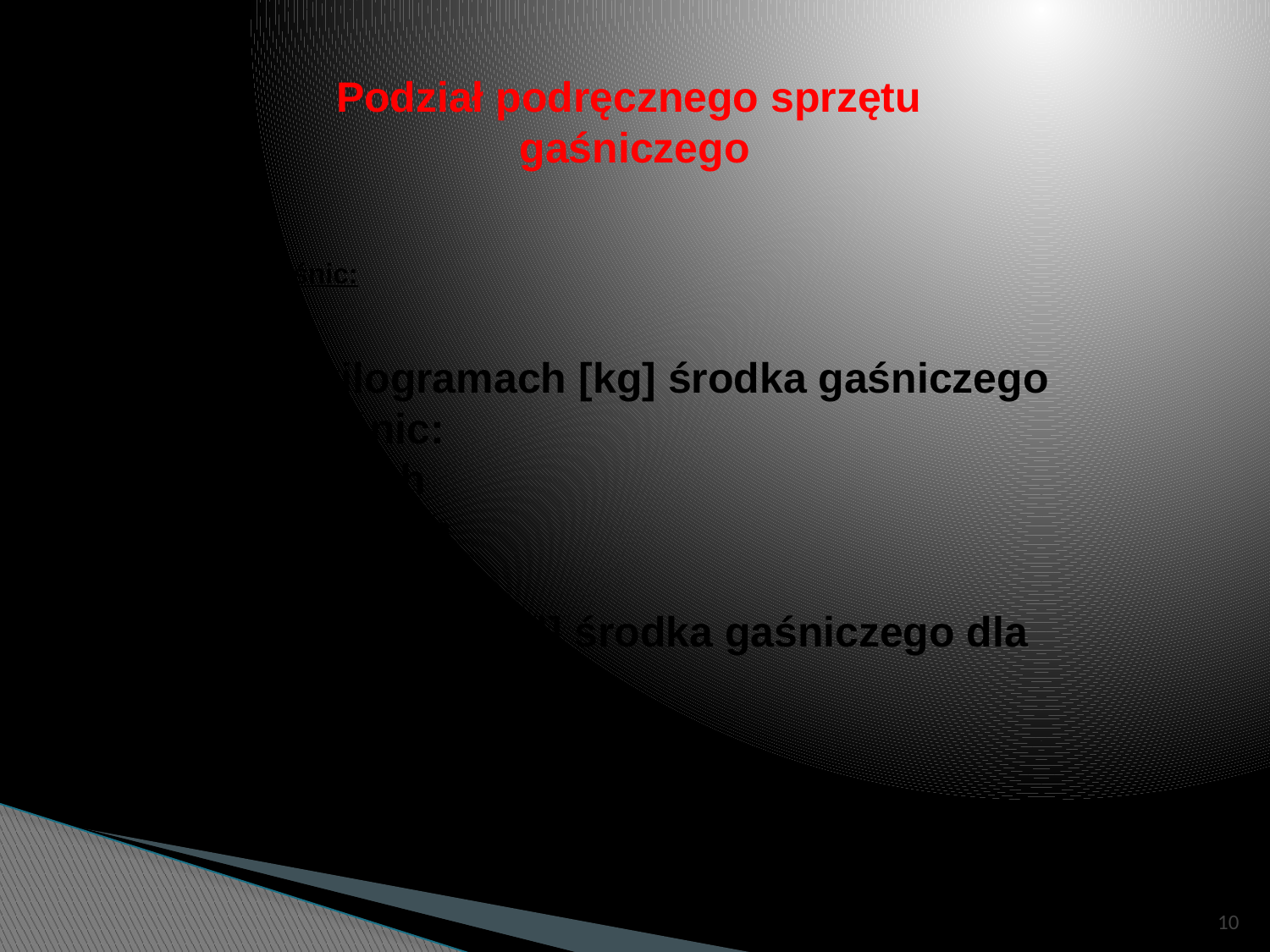

Podział podręcznego sprzętu
 gaśniczego
Wielkości gaśnic:
masa w kilogramach [kg] środka gaśniczego           dla gaśnic:
   - śniegowych
   - proszkowych

objętość w litrach [l] środka gaśniczego dla gaśnic:
   - pianowych
10